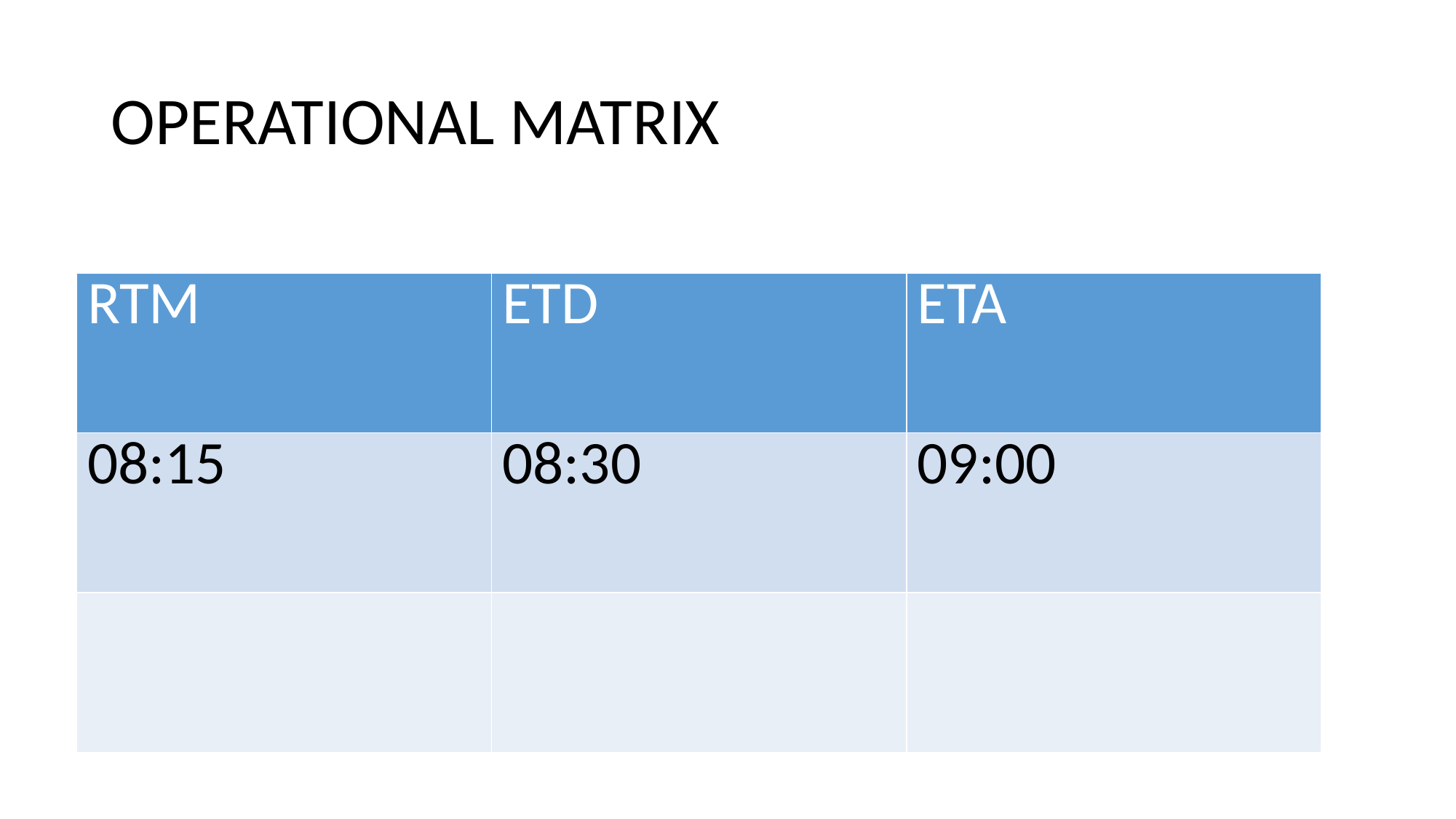

# OPERATIONAL MATRIX
| RTM | ETD | ETA |
| --- | --- | --- |
| 08:15 | 08:30 | 09:00 |
|  |  |  |